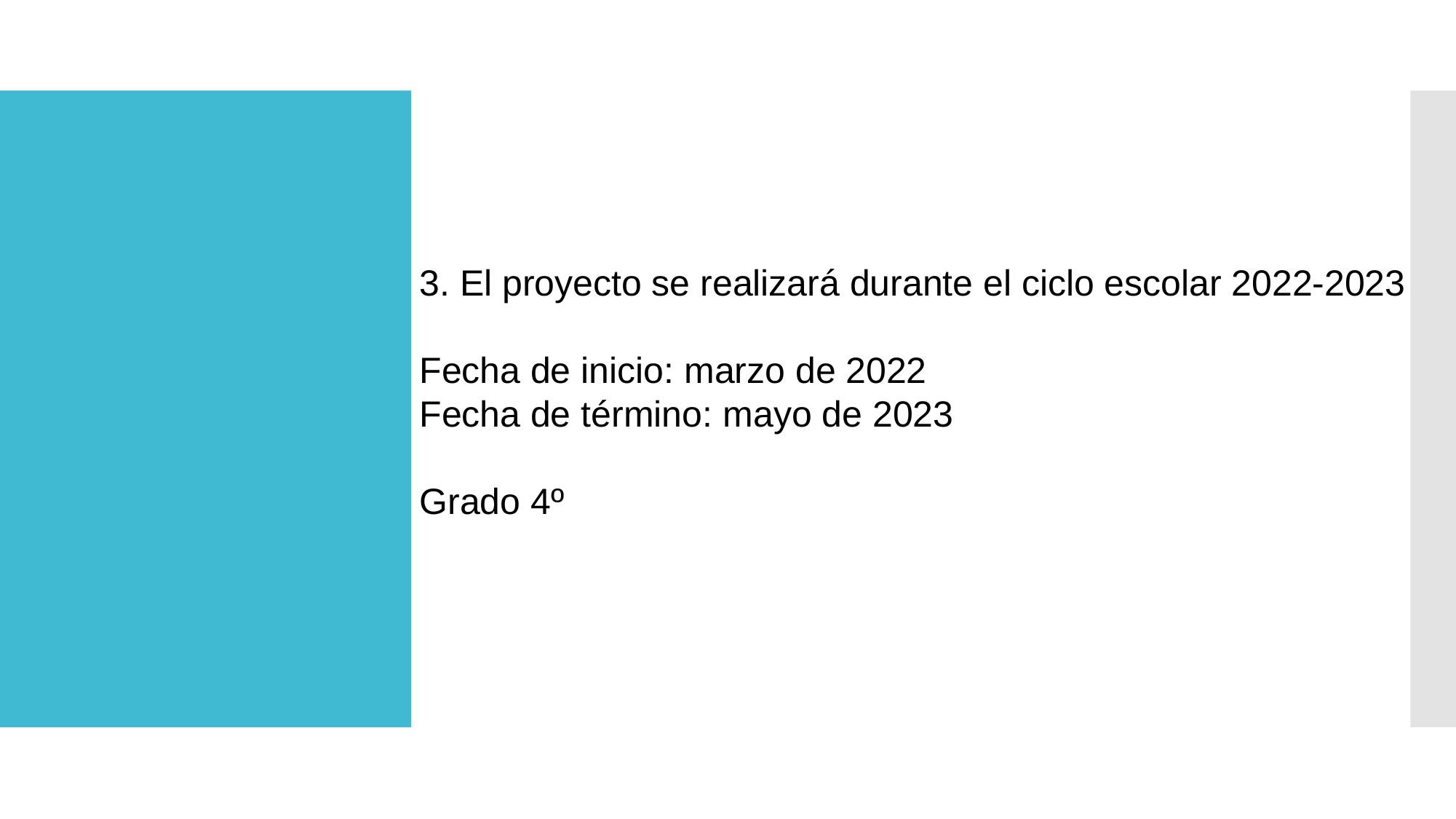

3. El proyecto se realizará durante el ciclo escolar 2022-2023

Fecha de inicio: marzo de 2022
Fecha de término: mayo de 2023

Grado 4º